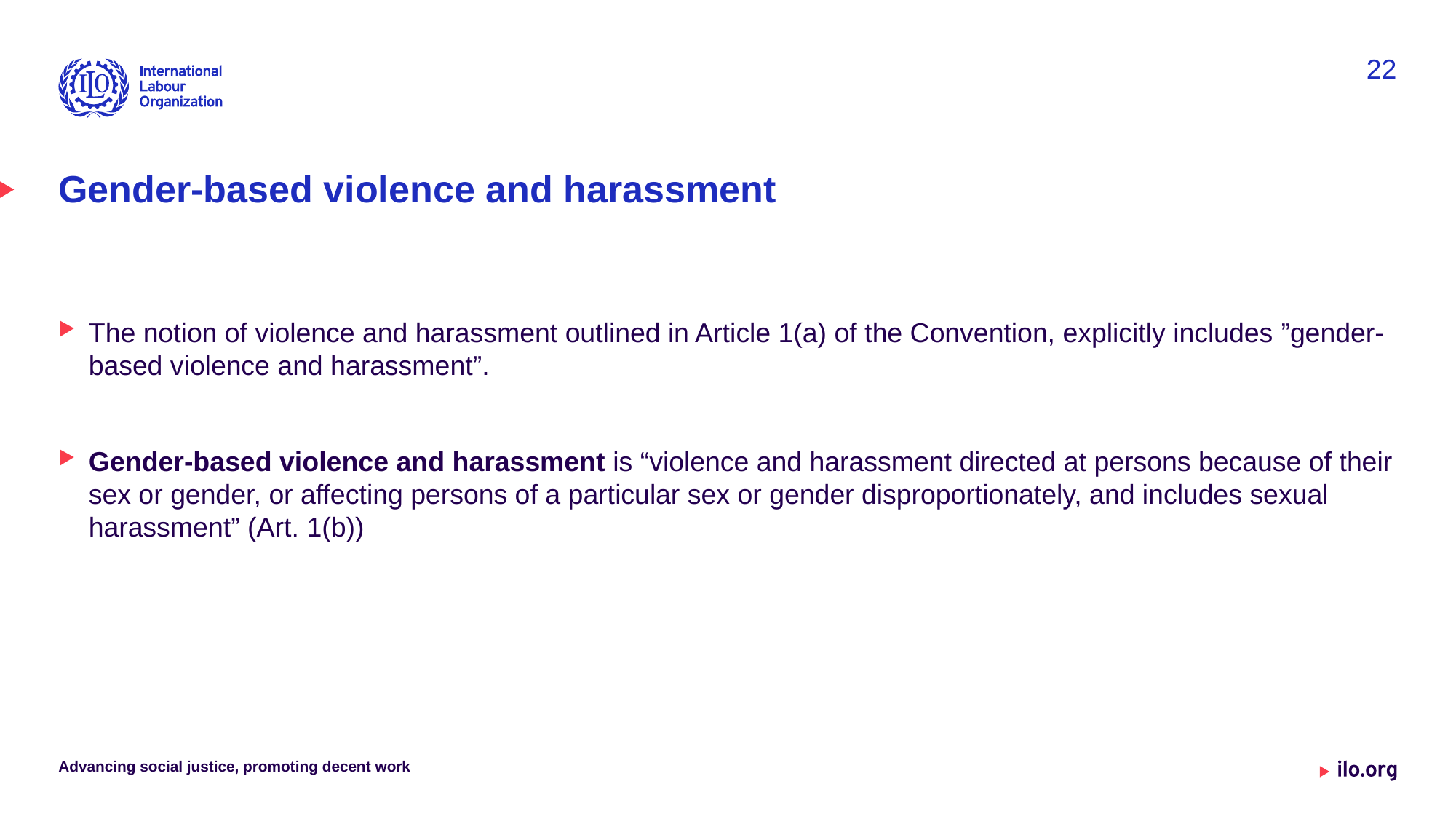

22
# Gender-based violence and harassment

The notion of violence and harassment outlined in Article 1(a) of the Convention, explicitly includes ”gender-based violence and harassment”.

Gender-based violence and harassment is “violence and harassment directed at persons because of their sex or gender, or affecting persons of a particular sex or gender disproportionately, and includes sexual harassment” (Art. 1(b))

Advancing social justice, promoting decent work
Date: Monday / 01 / October / 2019